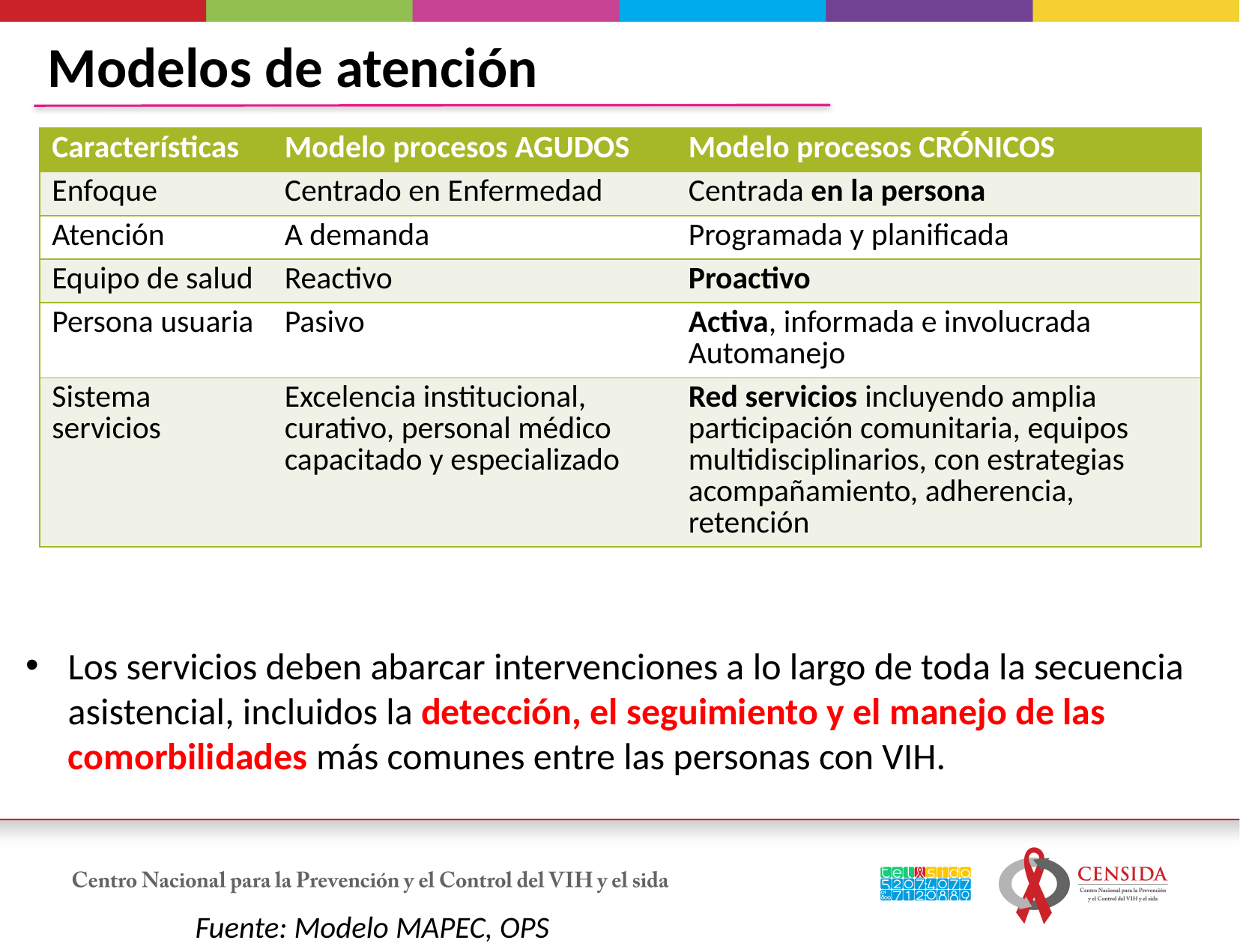

Modelos de atención
| Características | Modelo procesos AGUDOS | Modelo procesos CRÓNICOS |
| --- | --- | --- |
| Enfoque | Centrado en Enfermedad | Centrada en la persona |
| Atención | A demanda | Programada y planificada |
| Equipo de salud | Reactivo | Proactivo |
| Persona usuaria | Pasivo | Activa, informada e involucrada Automanejo |
| Sistema servicios | Excelencia institucional, curativo, personal médico capacitado y especializado | Red servicios incluyendo amplia participación comunitaria, equipos multidisciplinarios, con estrategias acompañamiento, adherencia, retención |
Los servicios deben abarcar intervenciones a lo largo de toda la secuencia asistencial, incluidos la detección, el seguimiento y el manejo de las comorbilidades más comunes entre las personas con VIH.
Fuente: Modelo MAPEC, OPS